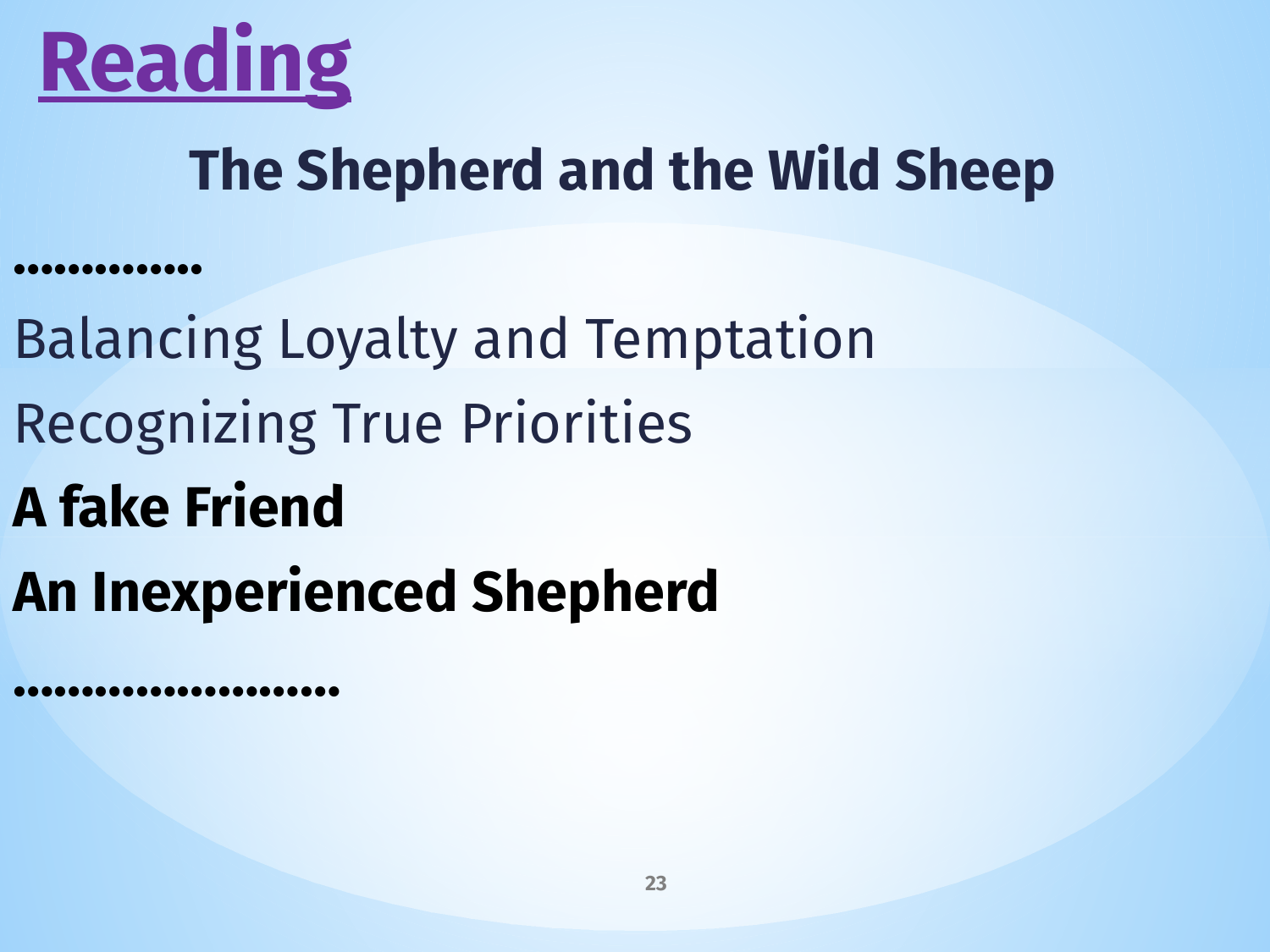

# Reading
The Shepherd and the Wild Sheep
…………..
Balancing Loyalty and Temptation
Recognizing True Priorities
A fake Friend
An Inexperienced Shepherd
……………………

23